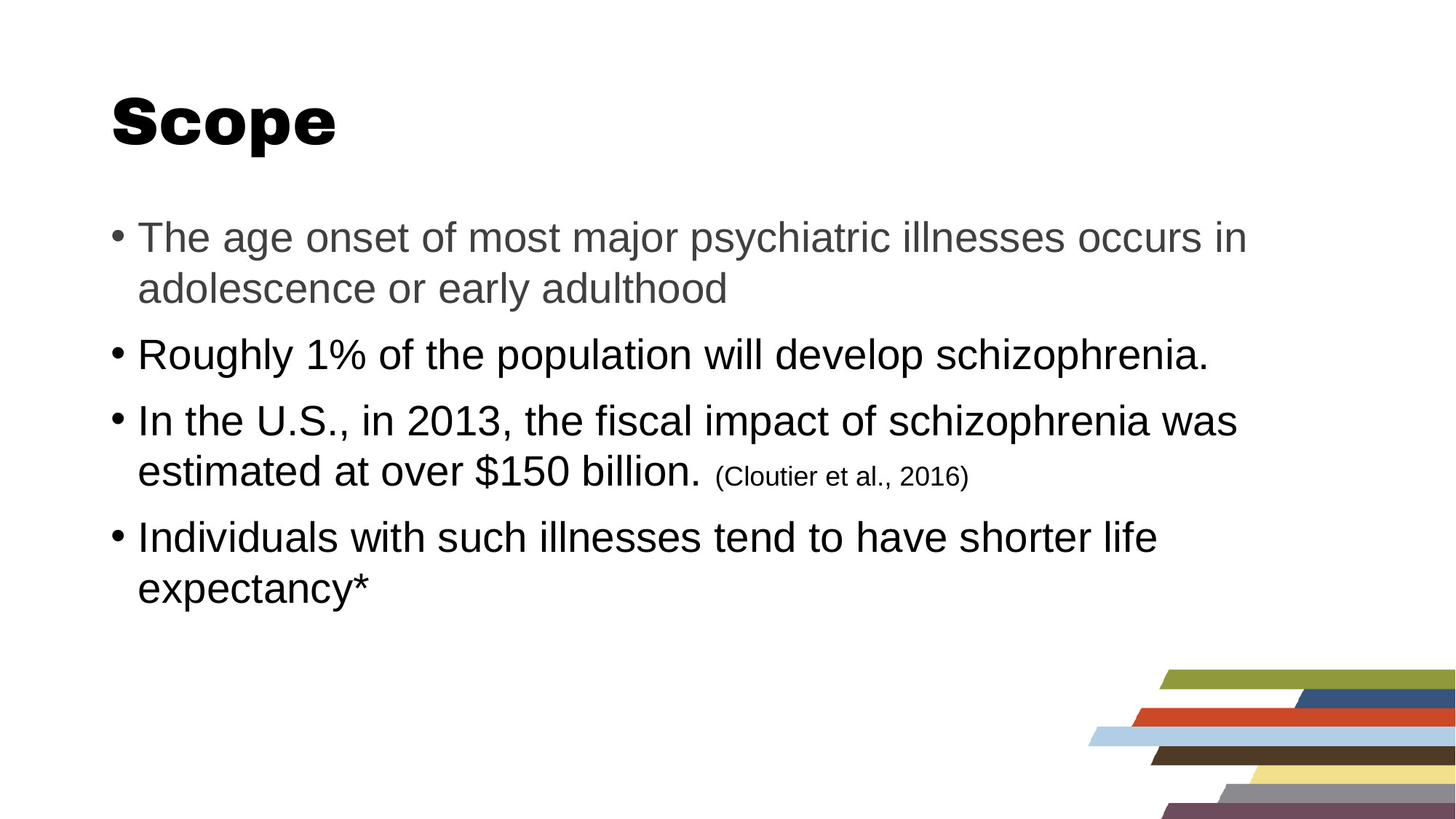

# Scope
The age onset of most major psychiatric illnesses occurs in adolescence or early adulthood
Roughly 1% of the population will develop schizophrenia.
In the U.S., in 2013, the fiscal impact of schizophrenia was estimated at over $150 billion. (Cloutier et al., 2016)
Individuals with such illnesses tend to have shorter life expectancy*